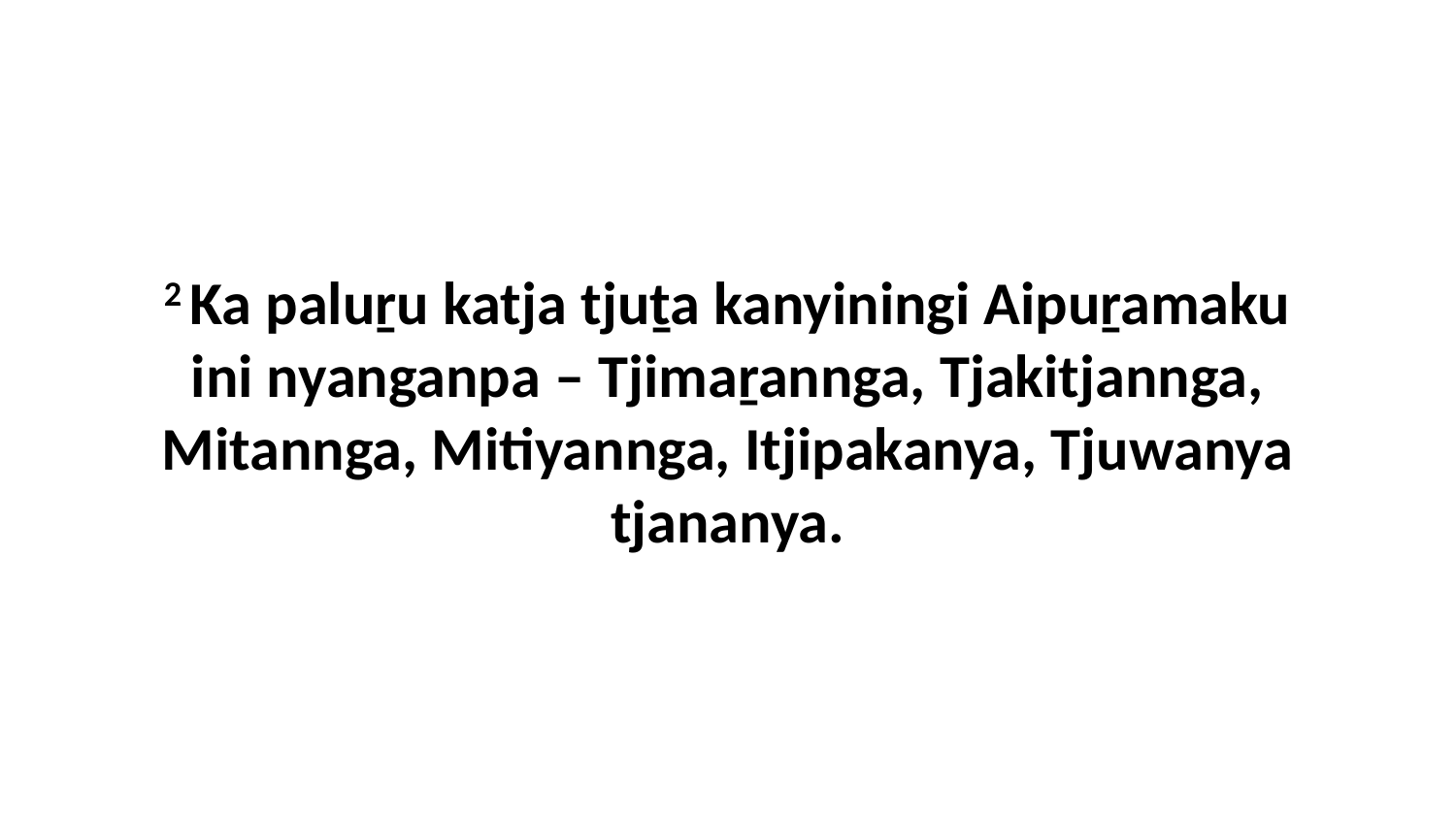

2 Ka paluṟu katja tjuṯa kanyiningi Aipuṟamaku ini nyanganpa – Tjimaṟannga, Tjakitjannga, Mitannga, Mitiyannga, Itjipakanya, Tjuwanya tjananya.